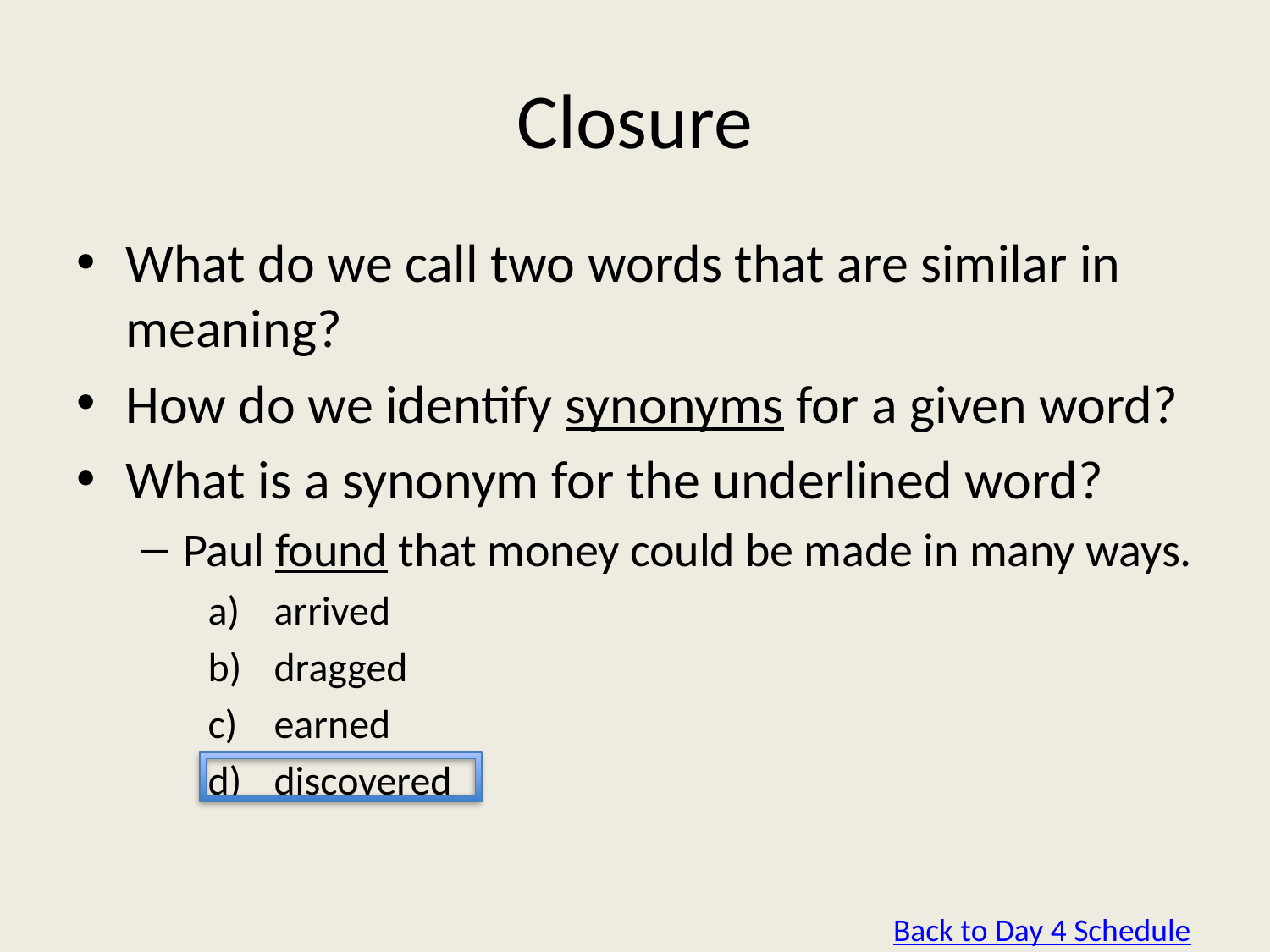

# Closure
What do we call two words that are similar in meaning?
How do we identify synonyms for a given word?
What is a synonym for the underlined word?
Paul found that money could be made in many ways.
arrived
dragged
earned
discovered

Back to Day 4 Schedule